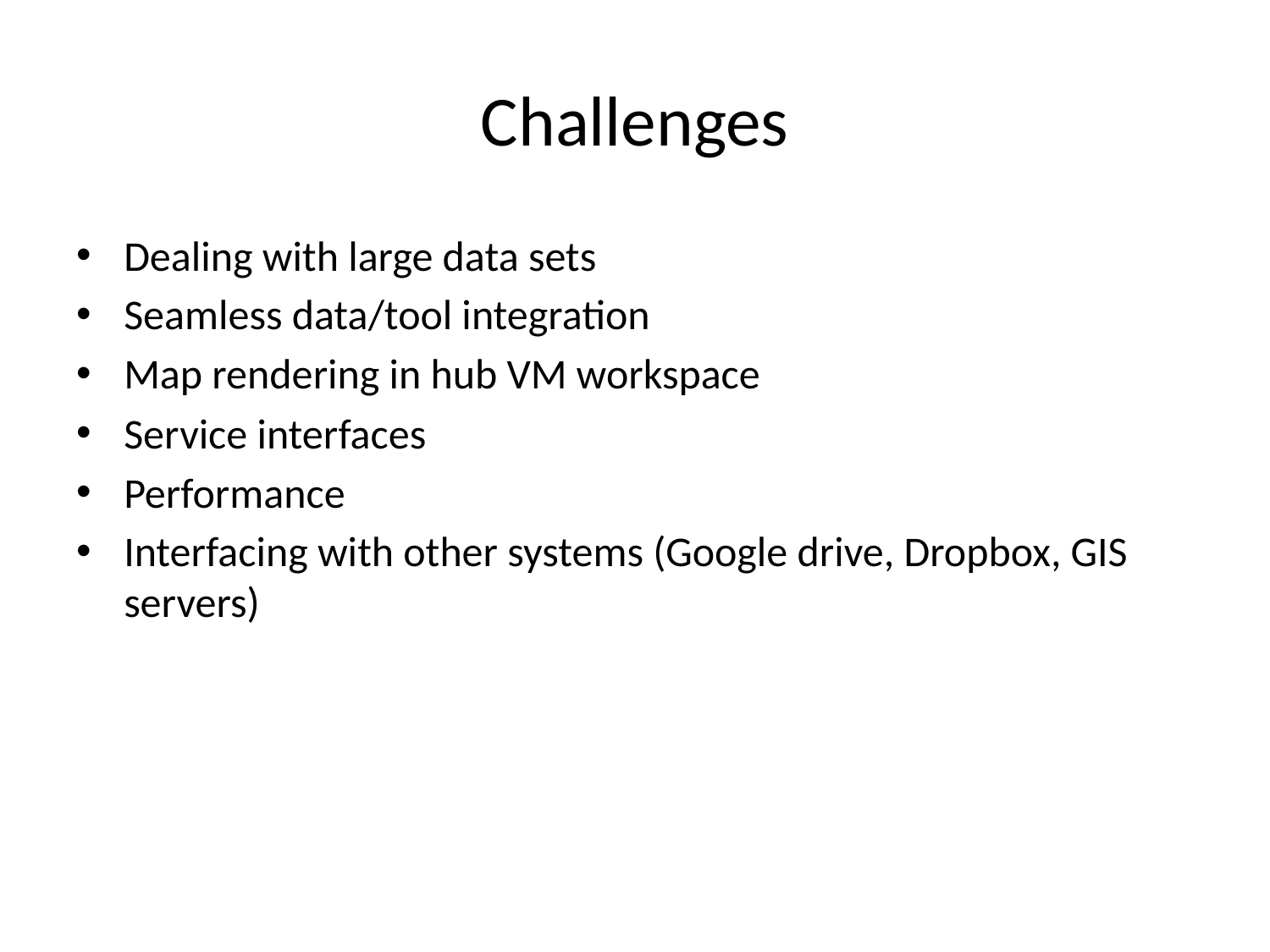

# Challenges
Dealing with large data sets
Seamless data/tool integration
Map rendering in hub VM workspace
Service interfaces
Performance
Interfacing with other systems (Google drive, Dropbox, GIS servers)